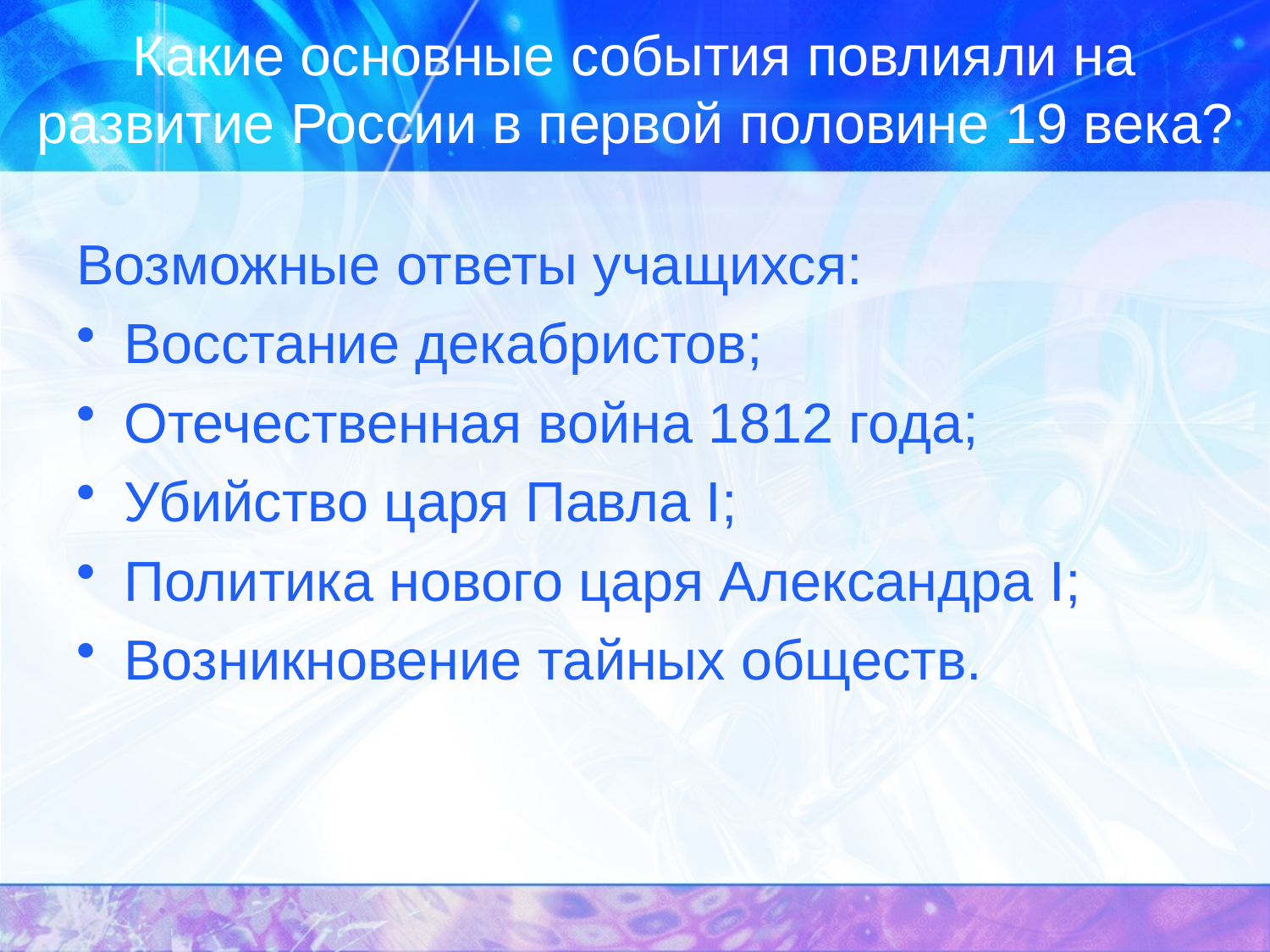

# Какие основные события повлияли на развитие России в первой половине 19 века?
Возможные ответы учащихся:
Восстание декабристов;
Отечественная война 1812 года;
Убийство царя Павла I;
Политика нового царя Александра I;
Возникновение тайных обществ.